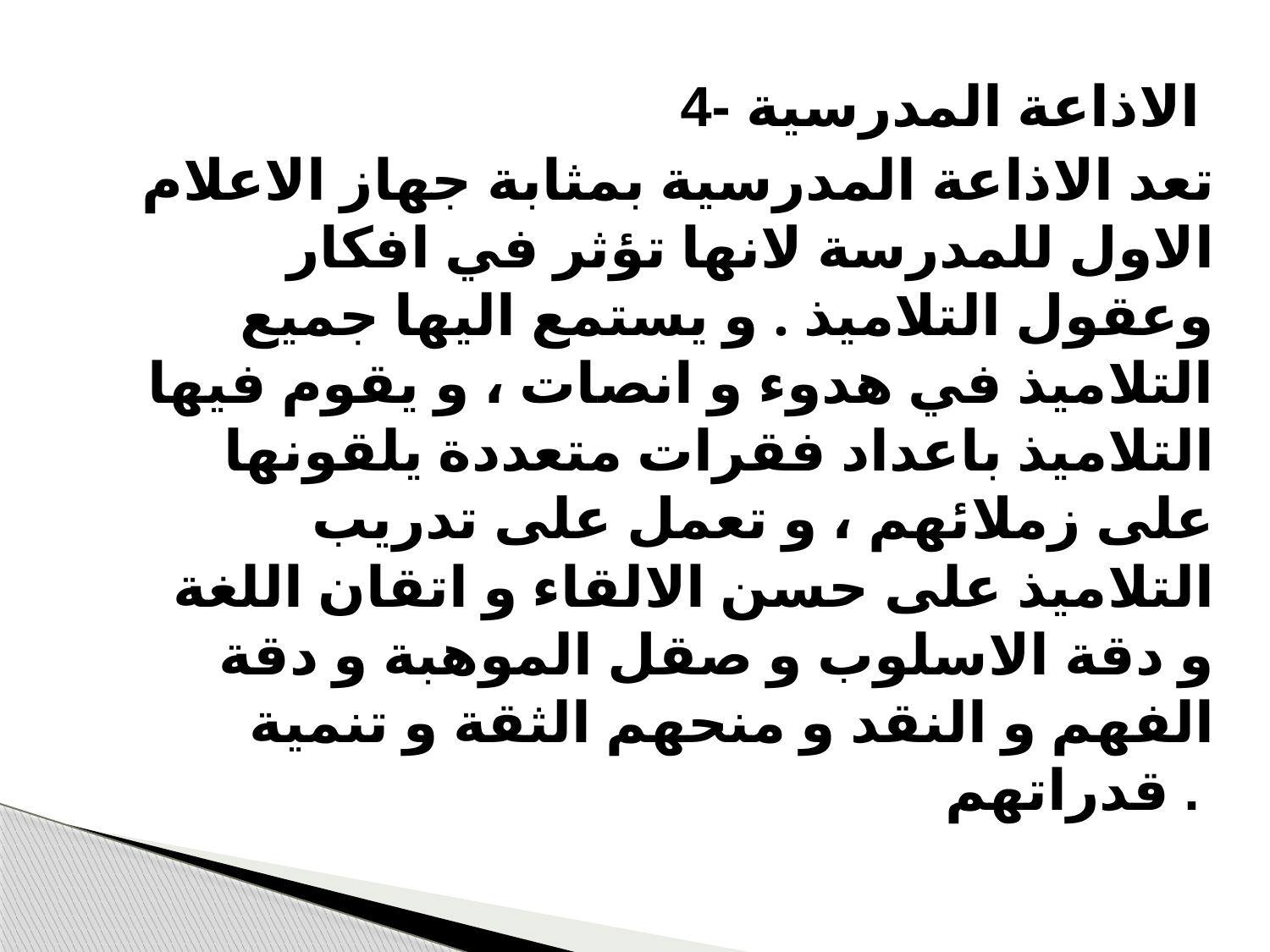

#
4- الاذاعة المدرسية
تعد الاذاعة المدرسية بمثابة جهاز الاعلام الاول للمدرسة لانها تؤثر في افكار وعقول التلاميذ . و يستمع اليها جميع التلاميذ في هدوء و انصات ، و يقوم فيها التلاميذ باعداد فقرات متعددة يلقونها على زملائهم ، و تعمل على تدريب التلاميذ على حسن الالقاء و اتقان اللغة و دقة الاسلوب و صقل الموهبة و دقة الفهم و النقد و منحهم الثقة و تنمية قدراتهم .